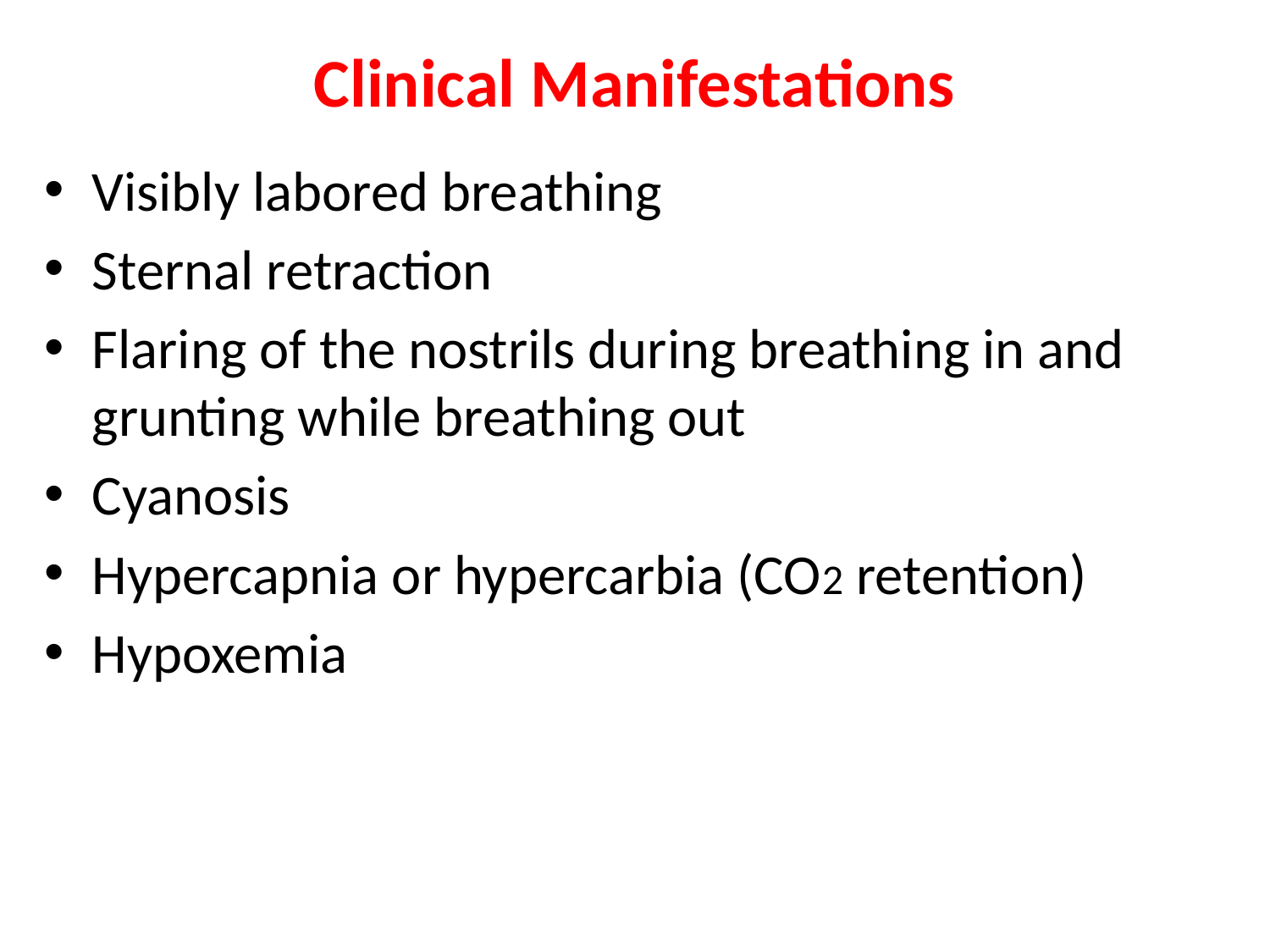

# Clinical Manifestations
Visibly labored breathing
Sternal retraction
Flaring of the nostrils during breathing in and grunting while breathing out
Cyanosis
Hypercapnia or hypercarbia (CO2 retention)
Hypoxemia